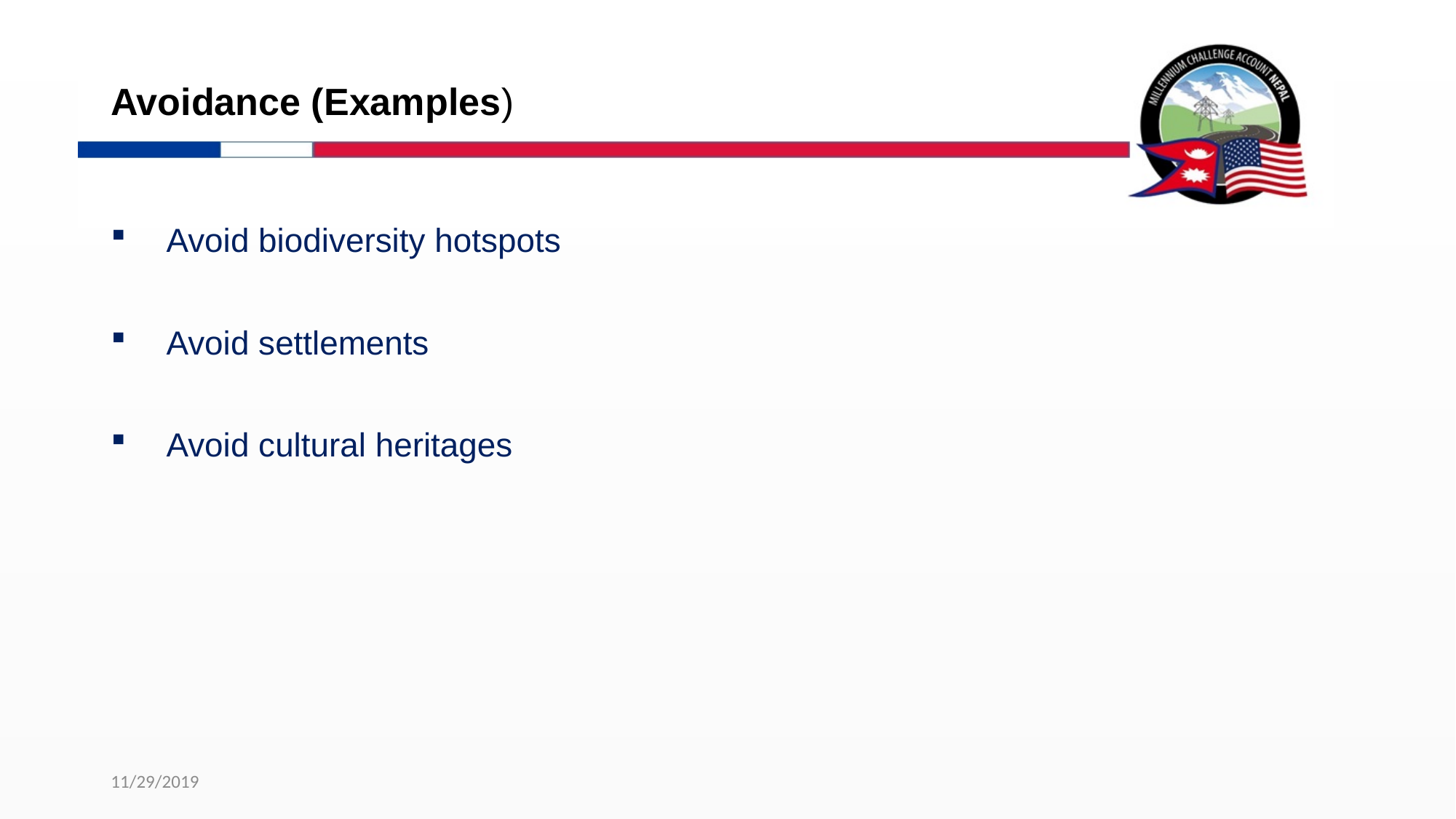

# Avoidance (Examples)
Avoid biodiversity hotspots

Avoid settlements

Avoid cultural heritages
11/29/2019